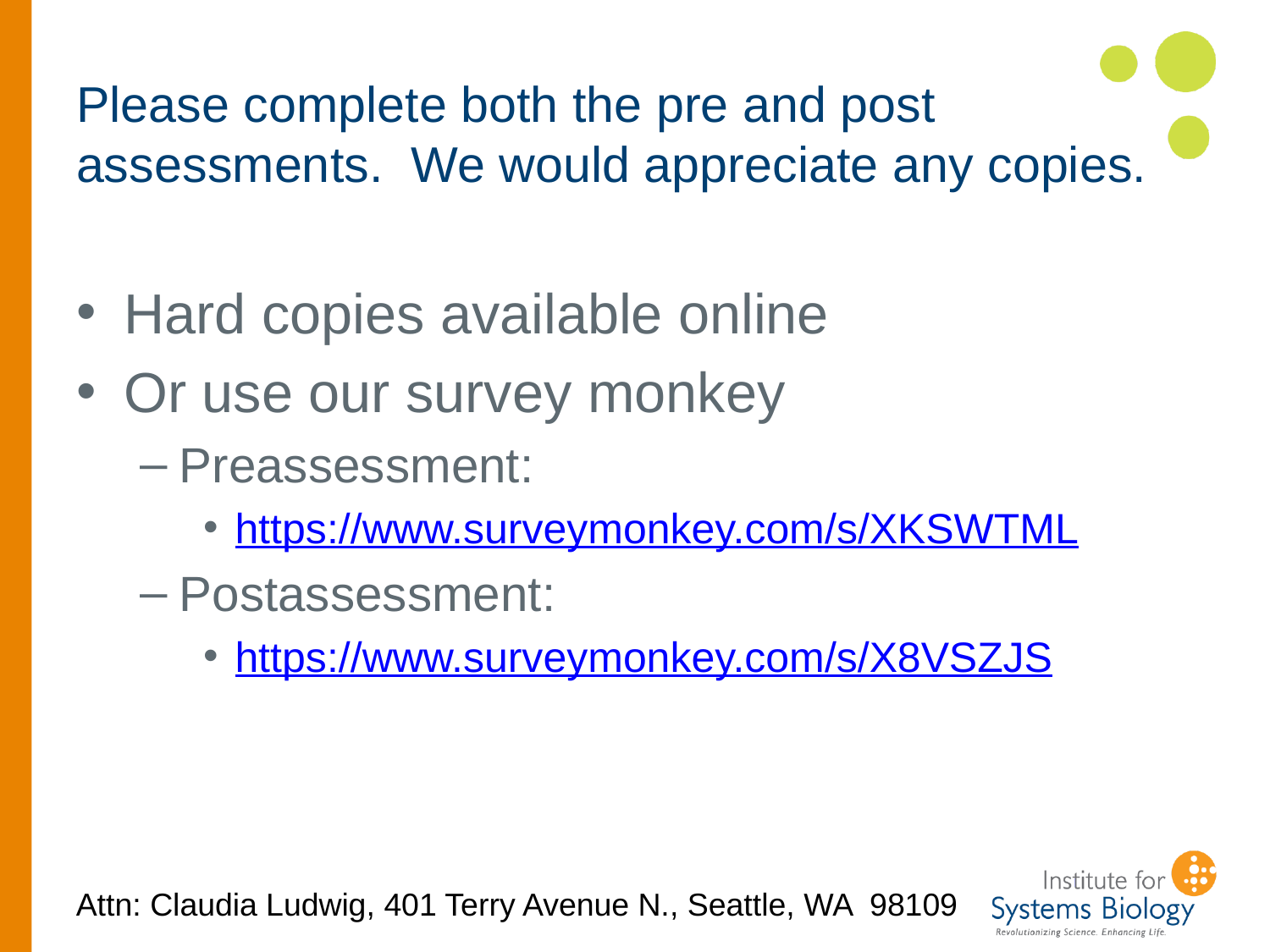

# Please complete both the pre and post assessments.  We would appreciate any copies.
Hard copies available online
Or use our survey monkey
Preassessment:
https://www.surveymonkey.com/s/XKSWTML
Postassessment:
https://www.surveymonkey.com/s/X8VSZJS
Attn: Claudia Ludwig, 401 Terry Avenue N., Seattle, WA  98109